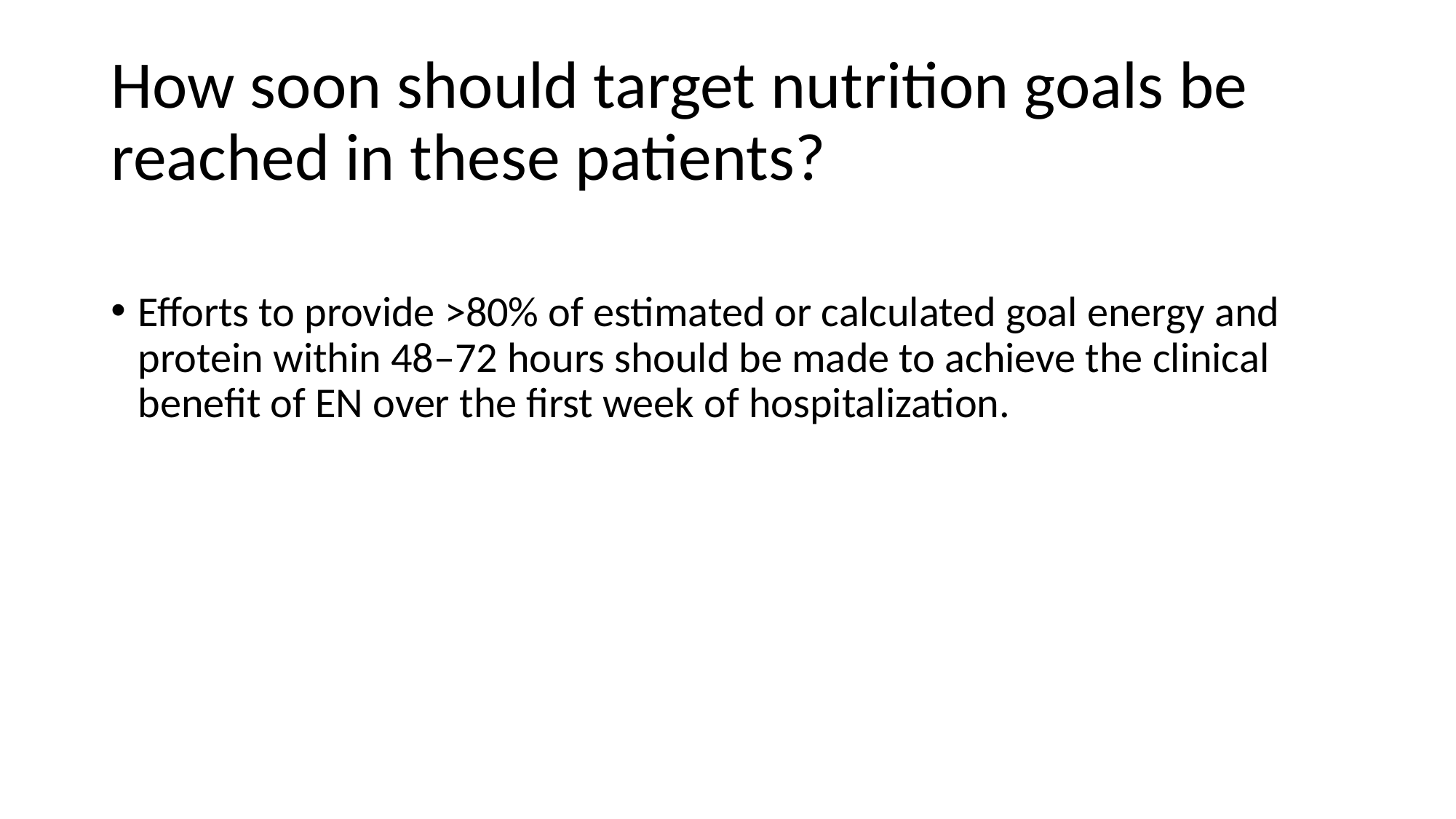

# How soon should target nutrition goals be reached in these patients?

Efforts to provide >80% of estimated or calculated goal energy and protein within 48–72 hours should be made to achieve the clinical benefit of EN over the first week of hospitalization.